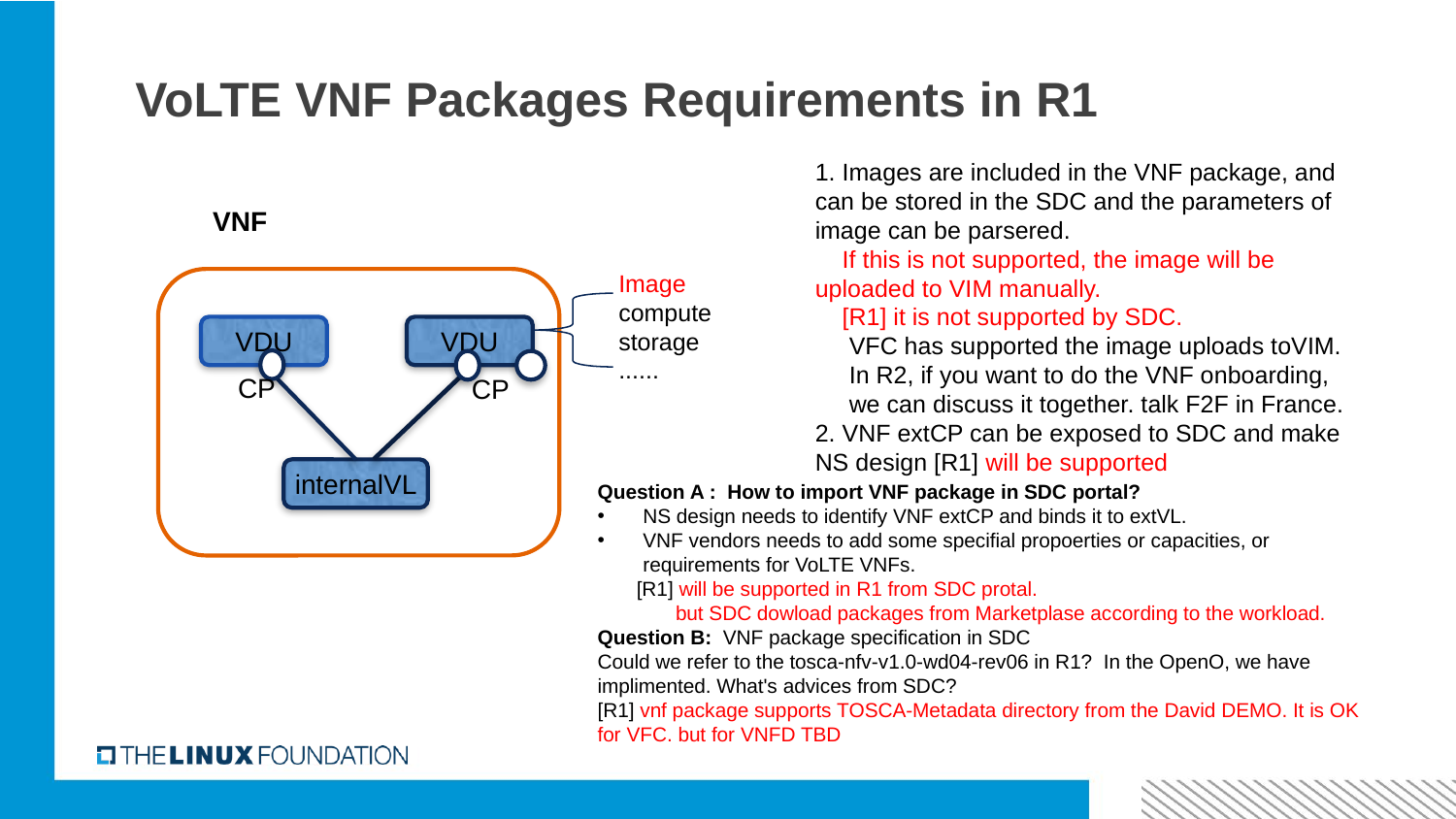

# VoLTE VNF Packages Requirements in R1
1. Images are included in the VNF package, and can be stored in the SDC and the parameters of image can be parsered.
    If this is not supported, the image will be uploaded to VIM manually.
    [R1] it is not supported by SDC.
     VFC has supported the image uploads toVIM.
     In R2, if you want to do the VNF onboarding,
     we can discuss it together. talk F2F in France.
2. VNF extCP can be exposed to SDC and make NS design [R1] will be supported
VNF
Image
compute
storage
......

VDU
VDU

CP
CP
internalVL

Question A :  How to import VNF package in SDC portal?
NS design needs to identify VNF extCP and binds it to extVL.
VNF vendors needs to add some specifial propoerties or capacities, or requirements for VoLTE VNFs.
       [R1] will be supported in R1 from SDC protal.
              but SDC dowload packages from Marketplase according to the workload.
Question B:  VNF package specification in SDC
Could we refer to the tosca-nfv-v1.0-wd04-rev06 in R1?  In the OpenO, we have implimented. What's advices from SDC?
[R1] vnf package supports TOSCA-Metadata directory from the David DEMO. It is OK for VFC. but for VNFD TBD
3